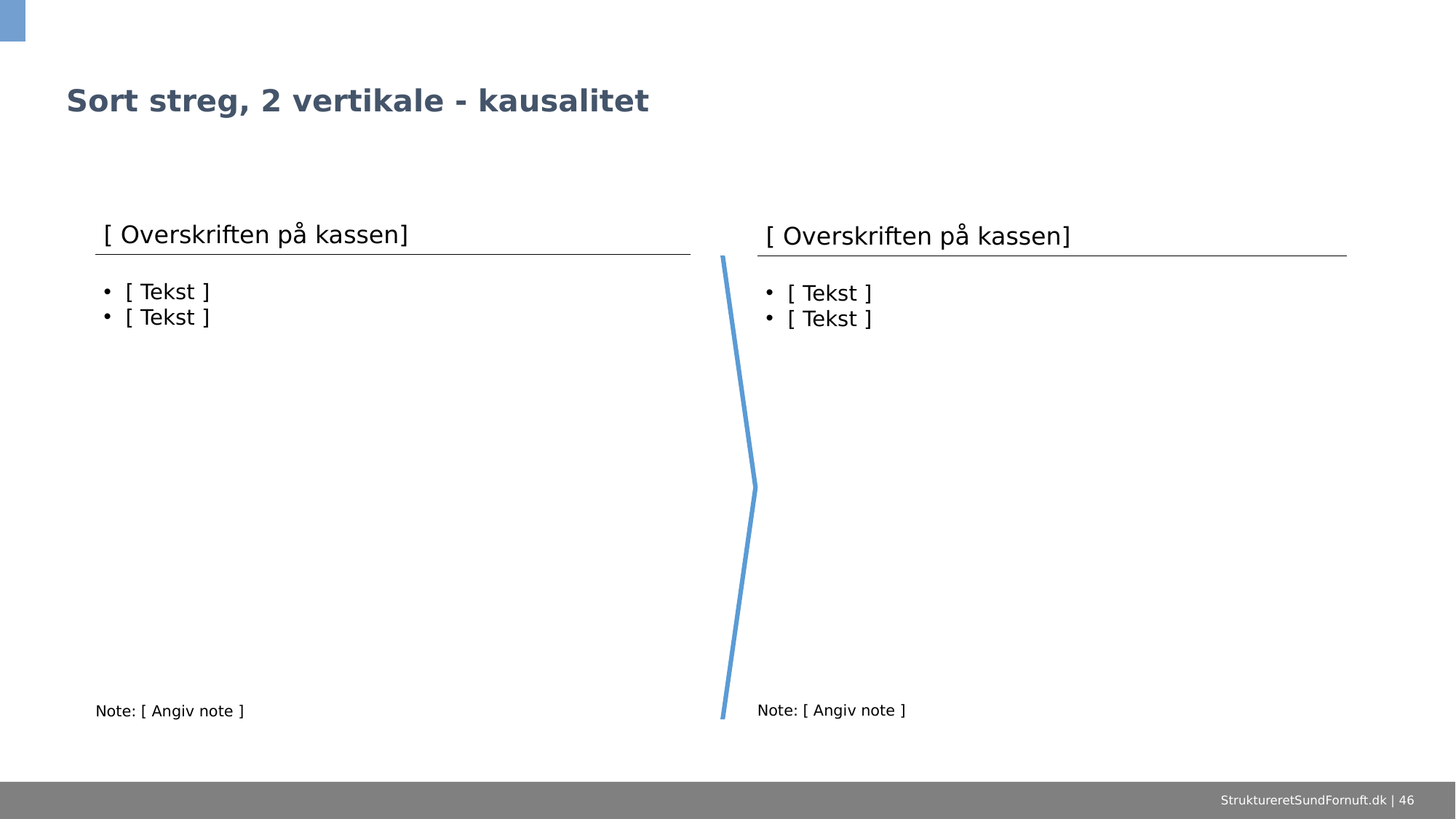

# Sort streg, 2 vertikale - kausalitet
[ Overskriften på kassen]
[ Overskriften på kassen]

[ Tekst ]
[ Tekst ]
[ Tekst ]
[ Tekst ]
Note: [ Angiv note ]
Note: [ Angiv note ]
StruktureretSundFornuft.dk | 46